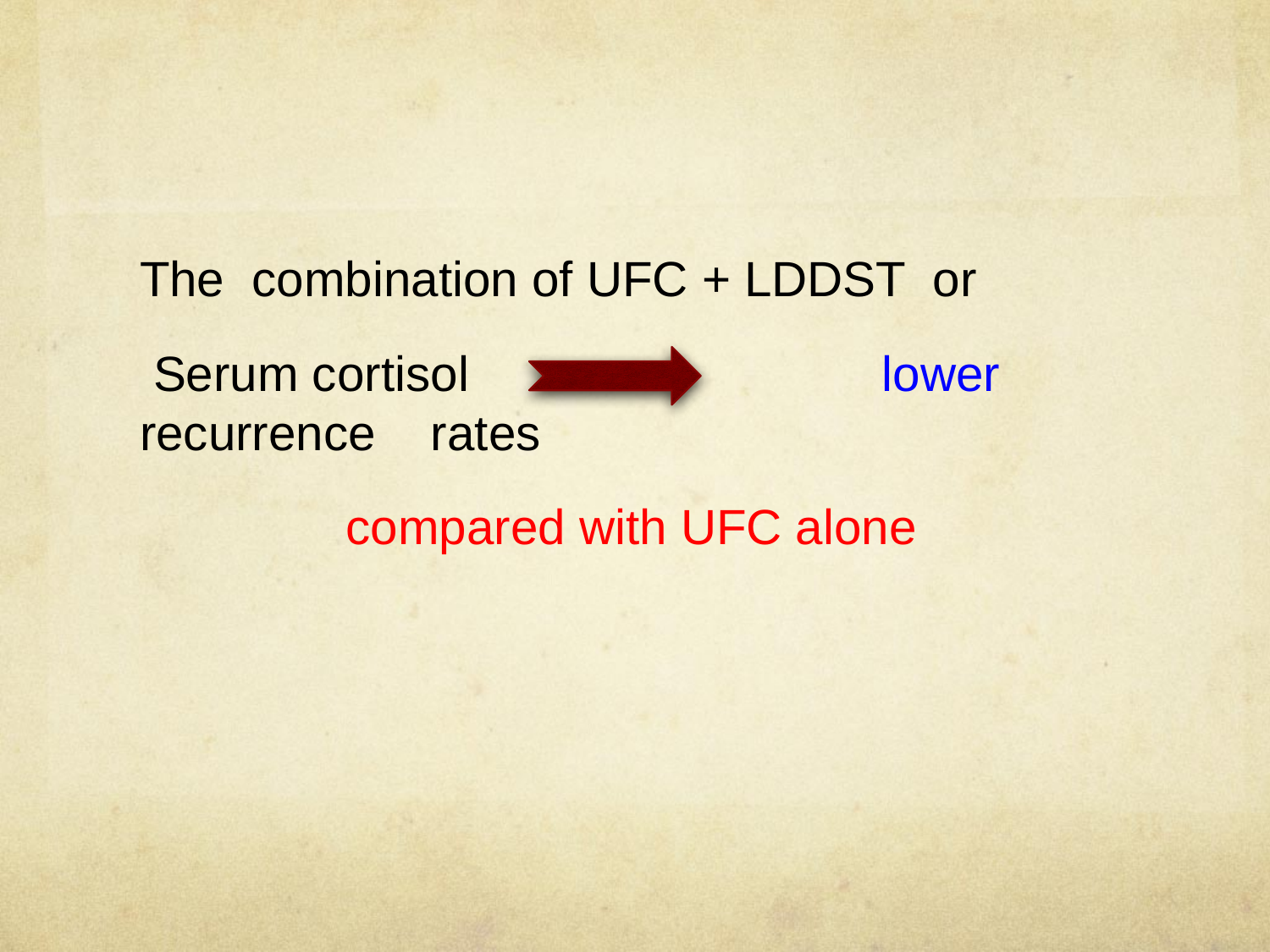

#
The  combination of UFC + LDDST  or
 Serum cortisol                              lower recurrence    rates
               compared with UFC alone